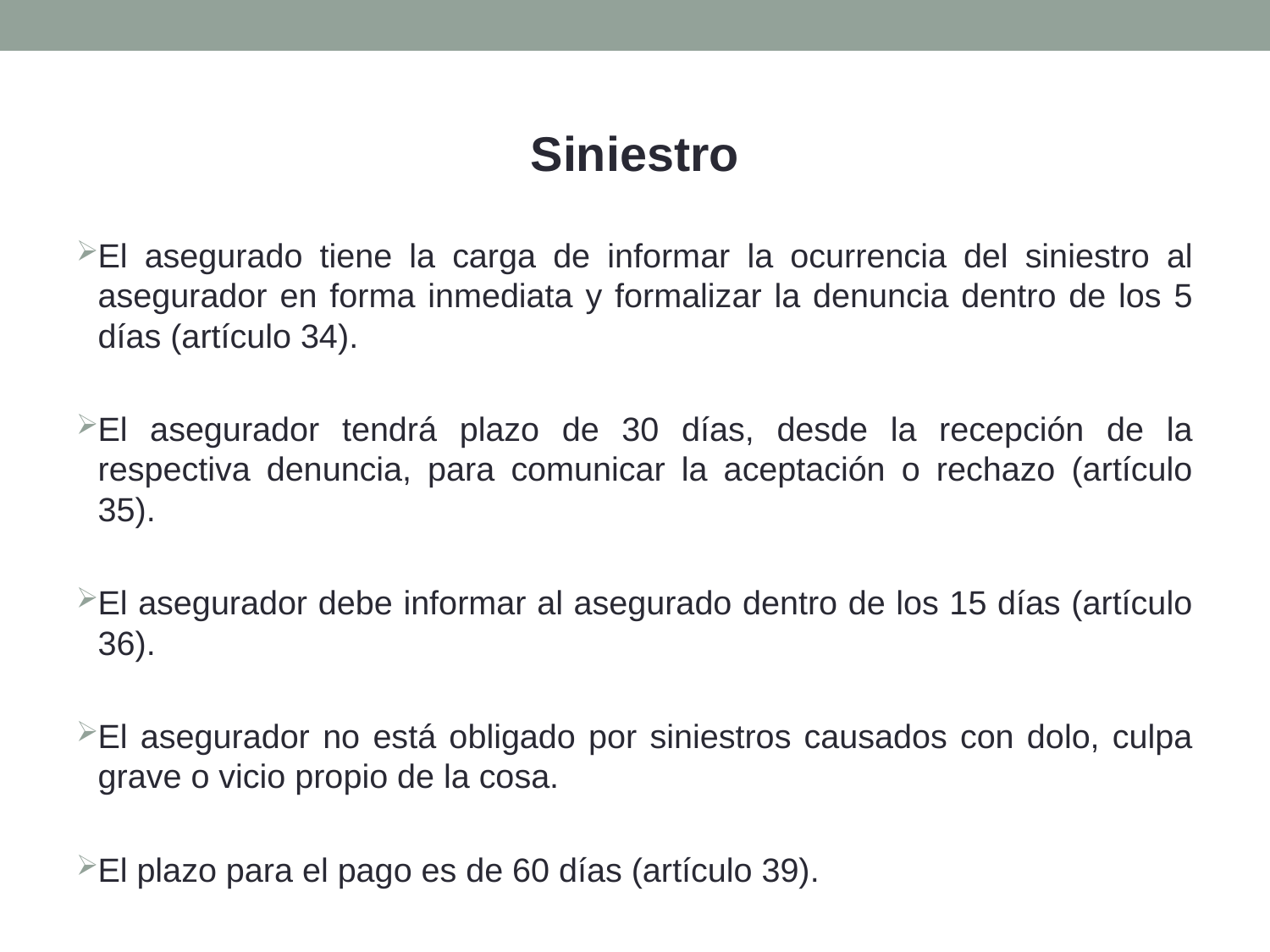

Siniestro

El asegurado tiene la carga de informar la ocurrencia del siniestro al asegurador en forma inmediata y formalizar la denuncia dentro de los 5 días (artículo 34).

El asegurador tendrá plazo de 30 días, desde la recepción de la respectiva denuncia, para comunicar la aceptación o rechazo (artículo 35).

El asegurador debe informar al asegurado dentro de los 15 días (artículo 36).

El asegurador no está obligado por siniestros causados con dolo, culpa grave o vicio propio de la cosa.

El plazo para el pago es de 60 días (artículo 39).